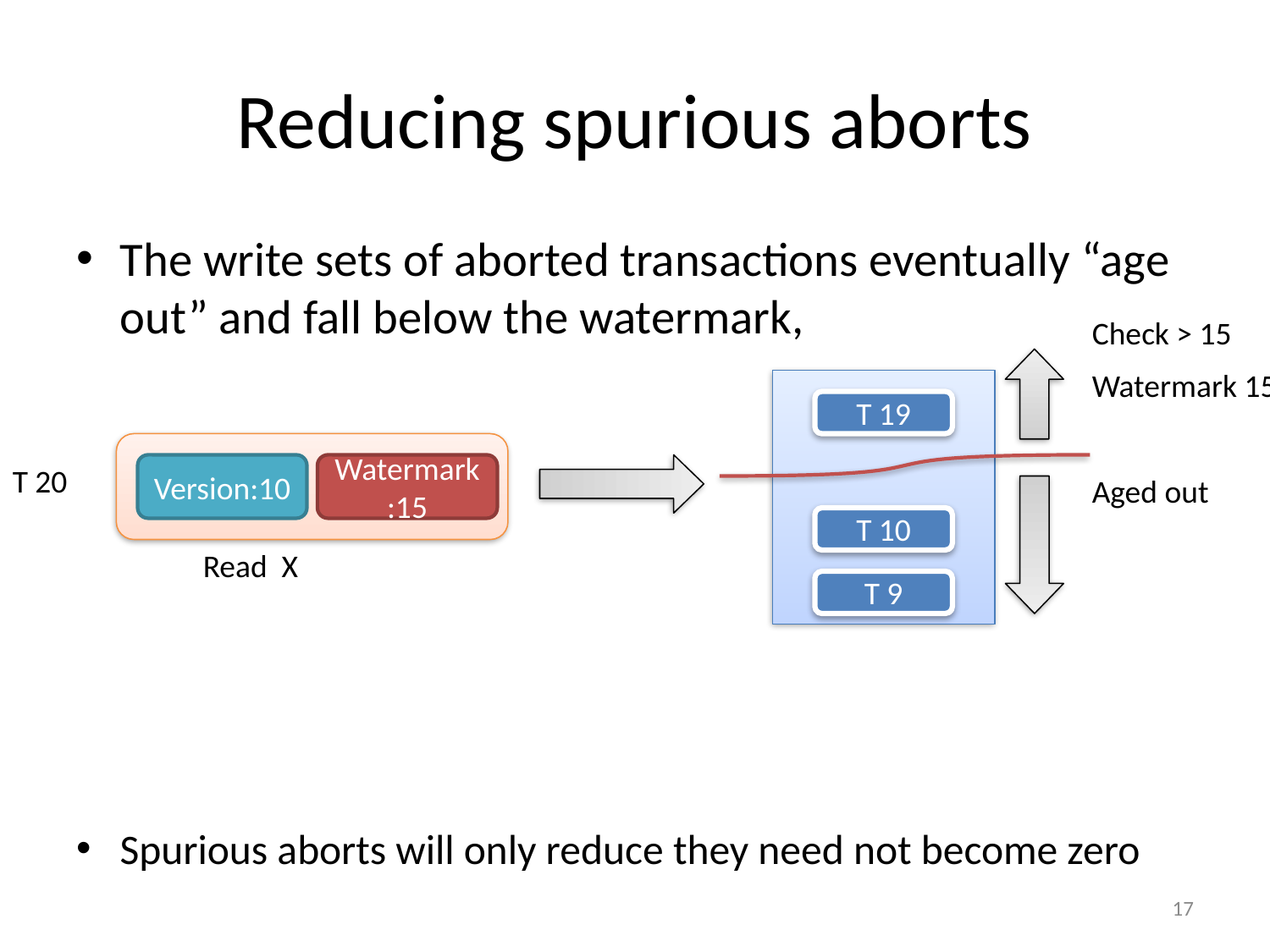

# Reducing spurious aborts
The write sets of aborted transactions eventually “age out” and fall below the watermark,

Spurious aborts will only reduce they need not become zero

Check > 15

Watermark 15

T 19

T 20
Version:10
Watermark:15
Aged out

T 10
Read  X
T 9
17